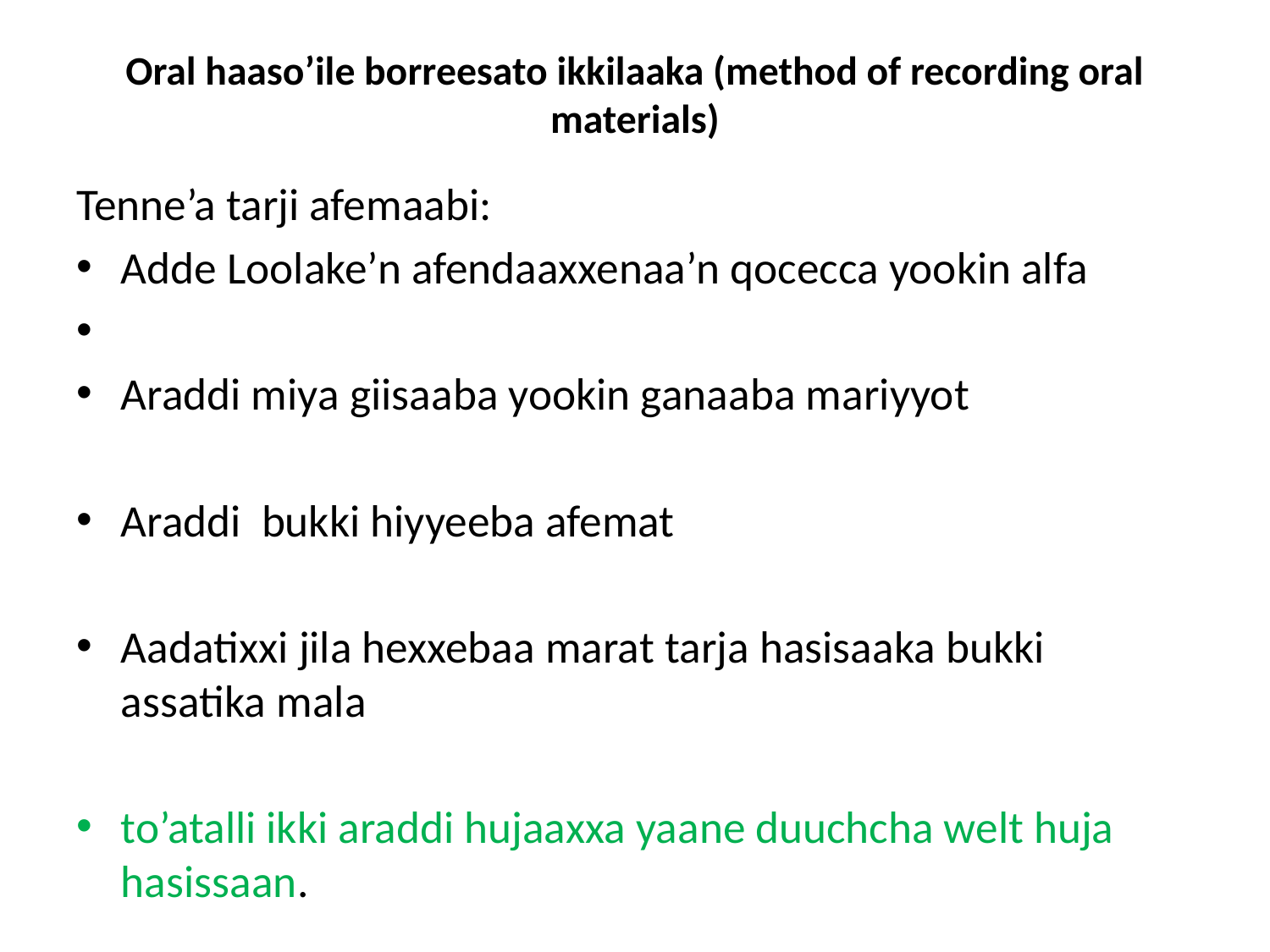

# Oral haaso’ile borreesato ikkilaaka (method of recording oral materials)
Tenne’a tarji afemaabi:
Adde Loolake’n afendaaxxenaa’n qocecca yookin alfa

Araddi miya giisaaba yookin ganaaba mariyyot

Araddi  bukki hiyyeeba afemat

Aadatixxi jila hexxebaa marat tarja hasisaaka bukki assatika mala

to’atalli ikki araddi hujaaxxa yaane duuchcha welt huja hasissaan.